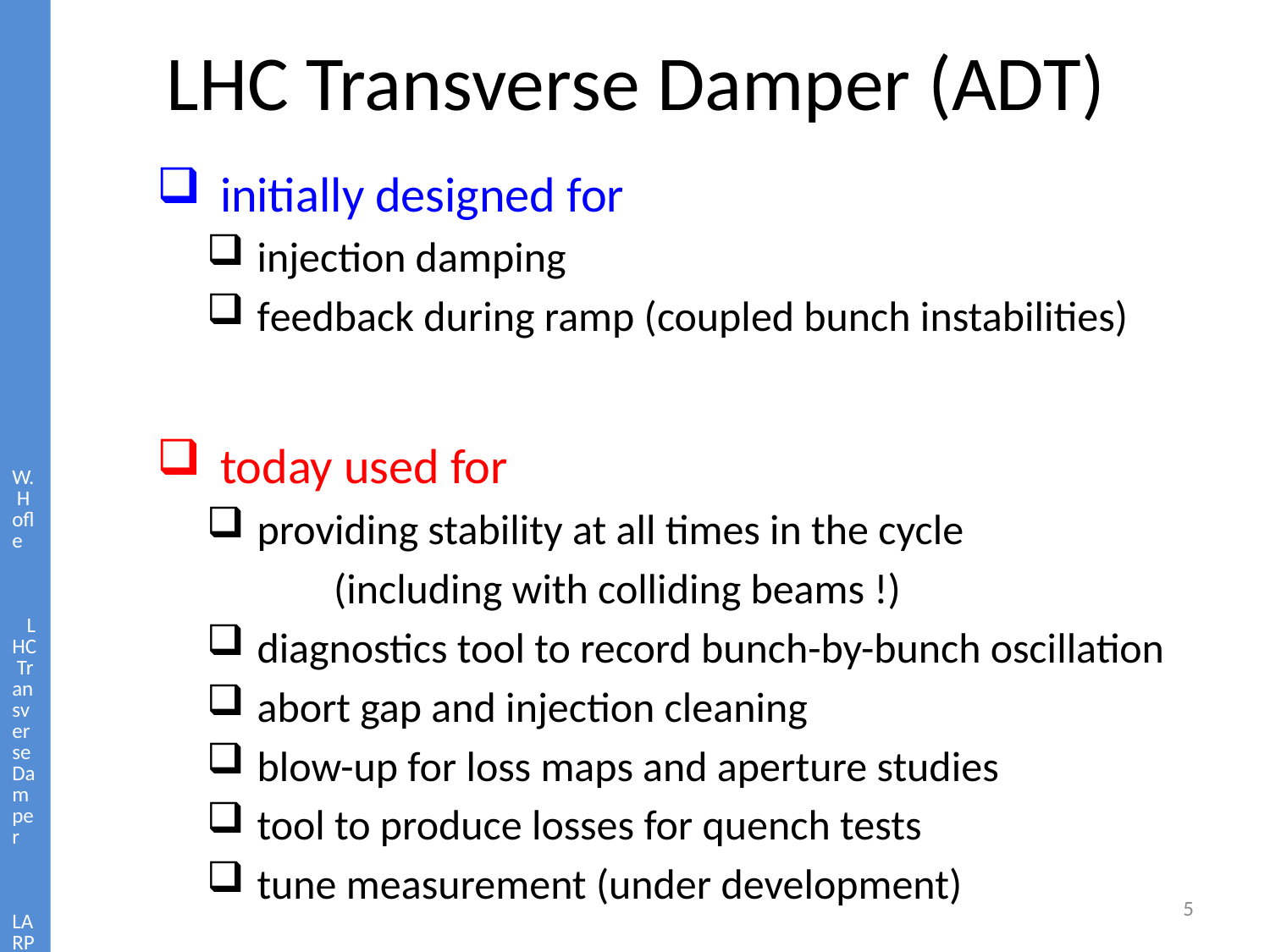

W. Hofle                     LHC Transverse Damper                  LARP  CM20 Napa  April 8-10, 2013
# LHC Transverse Damper (ADT)
initially designed for
injection damping
feedback during ramp (coupled bunch instabilities)

today used for
providing stability at all times in the cycle
	(including with colliding beams !)
diagnostics tool to record bunch-by-bunch oscillation
abort gap and injection cleaning
blow-up for loss maps and aperture studies
tool to produce losses for quench tests
tune measurement (under development)

5